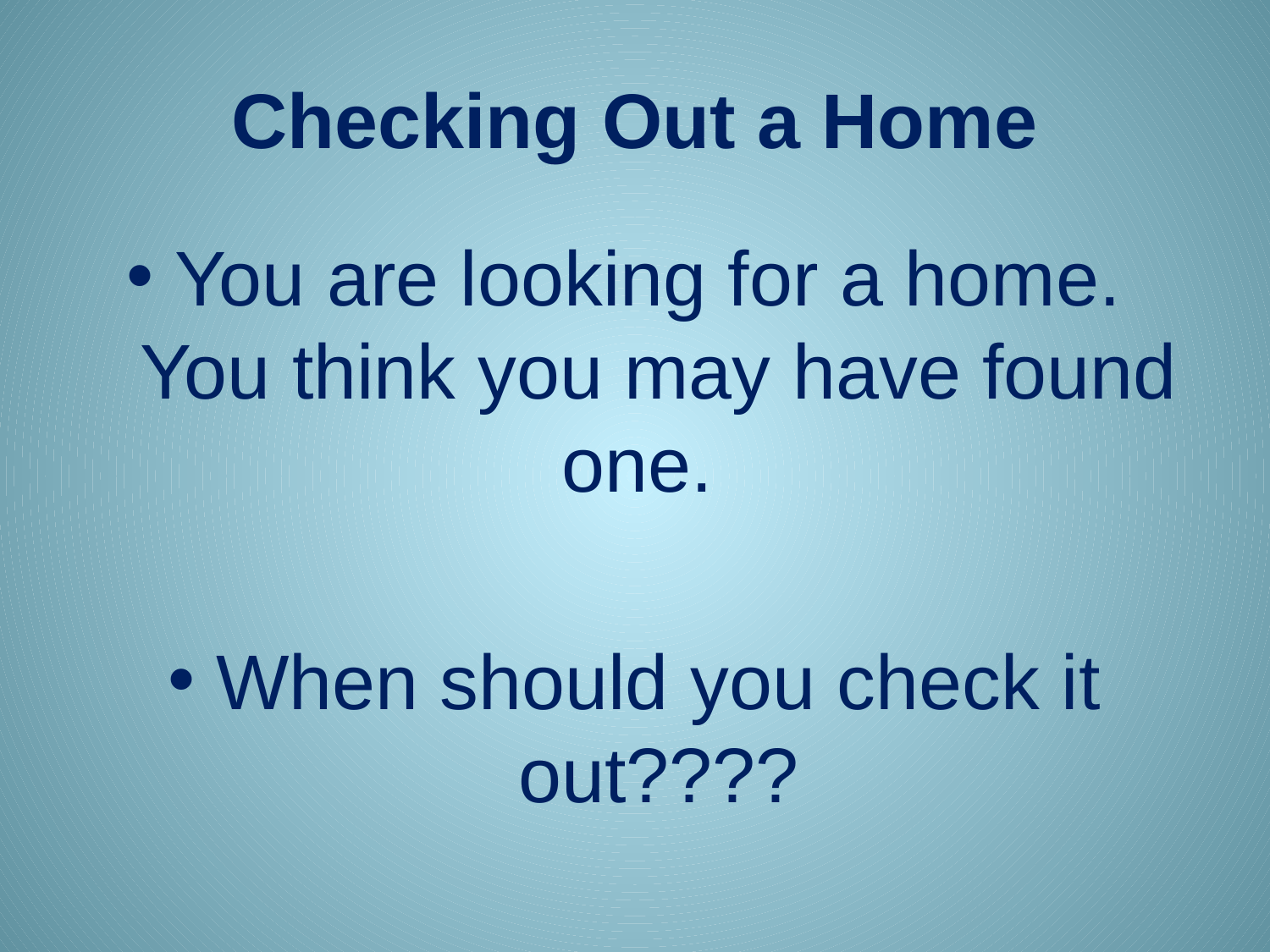

# Checking Out a Home
You are looking for a home.  You think you may have found one.

When should you check it out????